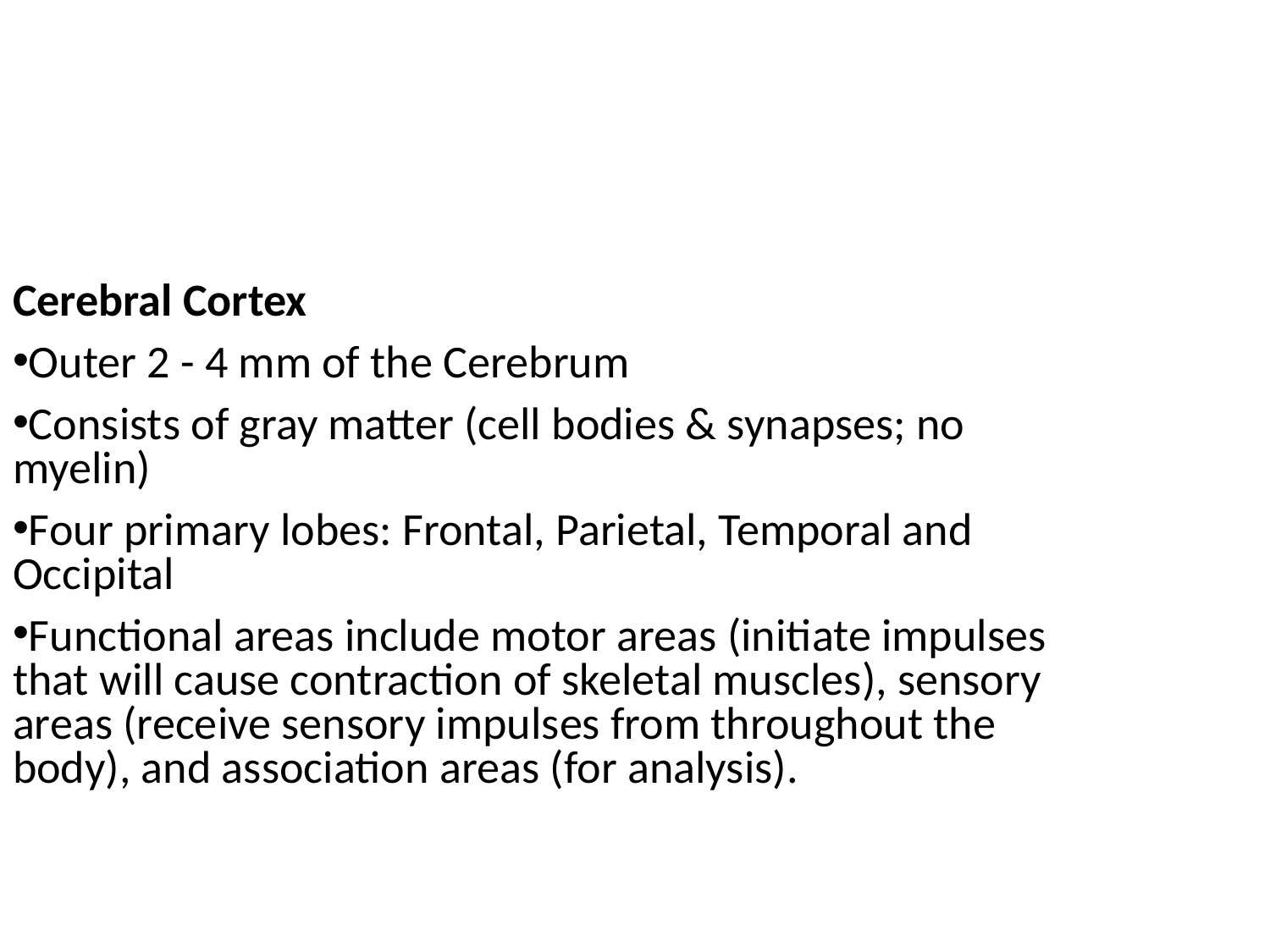

Cerebral Cortex
Outer 2 - 4 mm of the Cerebrum
Consists of gray matter (cell bodies & synapses; no myelin)
Four primary lobes: Frontal, Parietal, Temporal and Occipital
Functional areas include motor areas (initiate impulses that will cause contraction of skeletal muscles), sensory areas (receive sensory impulses from throughout the body), and association areas (for analysis).